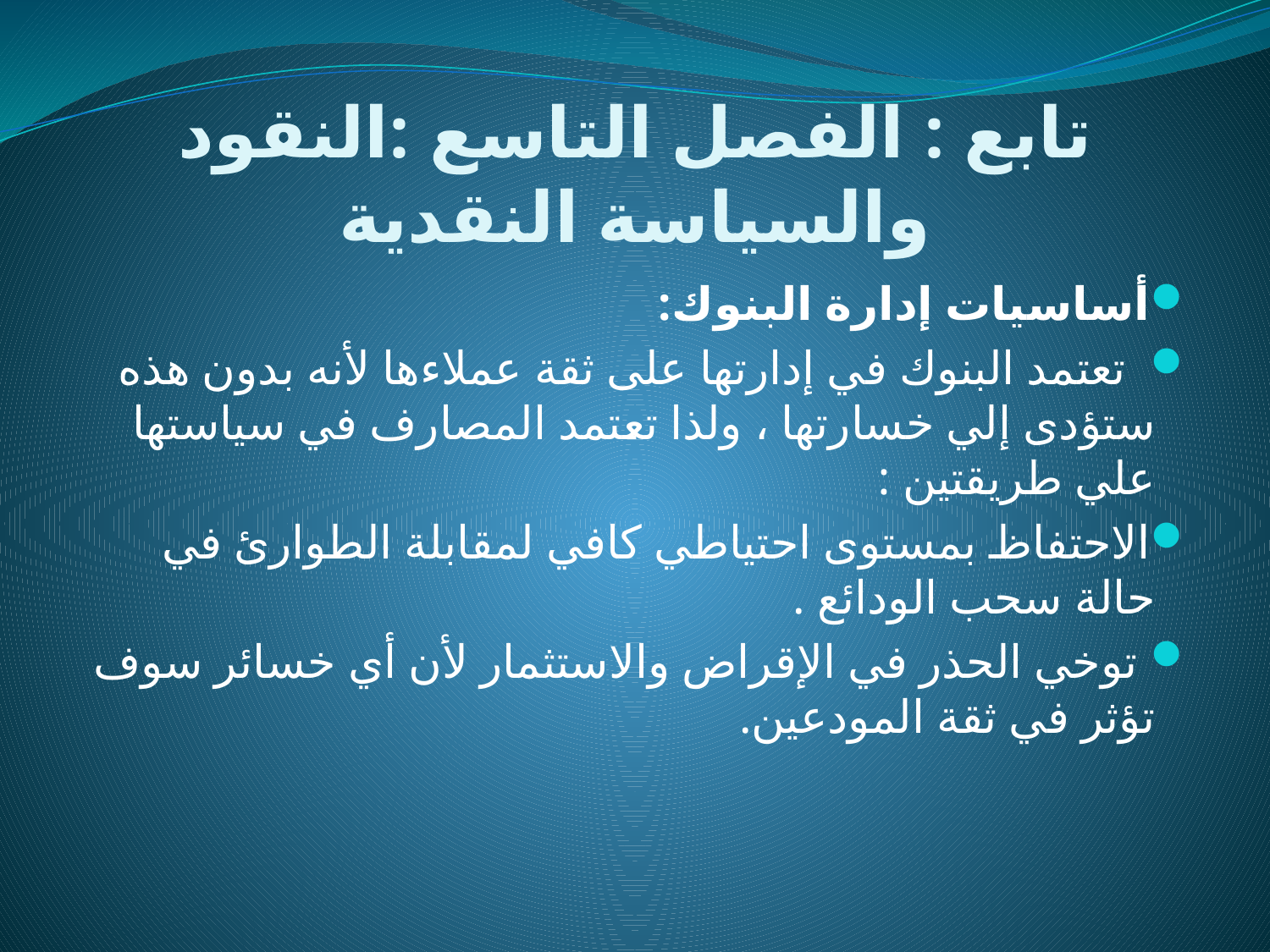

# تابع : الفصل التاسع :النقود والسياسة النقدية
أساسيات إدارة البنوك:
  تعتمد البنوك في إدارتها على ثقة عملاءها لأنه بدون هذه ستؤدى إلي خسارتها ، ولذا تعتمد المصارف في سياستها علي طريقتين :
الاحتفاظ بمستوى احتياطي كافي لمقابلة الطوارئ في حالة سحب الودائع .
 توخي الحذر في الإقراض والاستثمار لأن أي خسائر سوف تؤثر في ثقة المودعين.